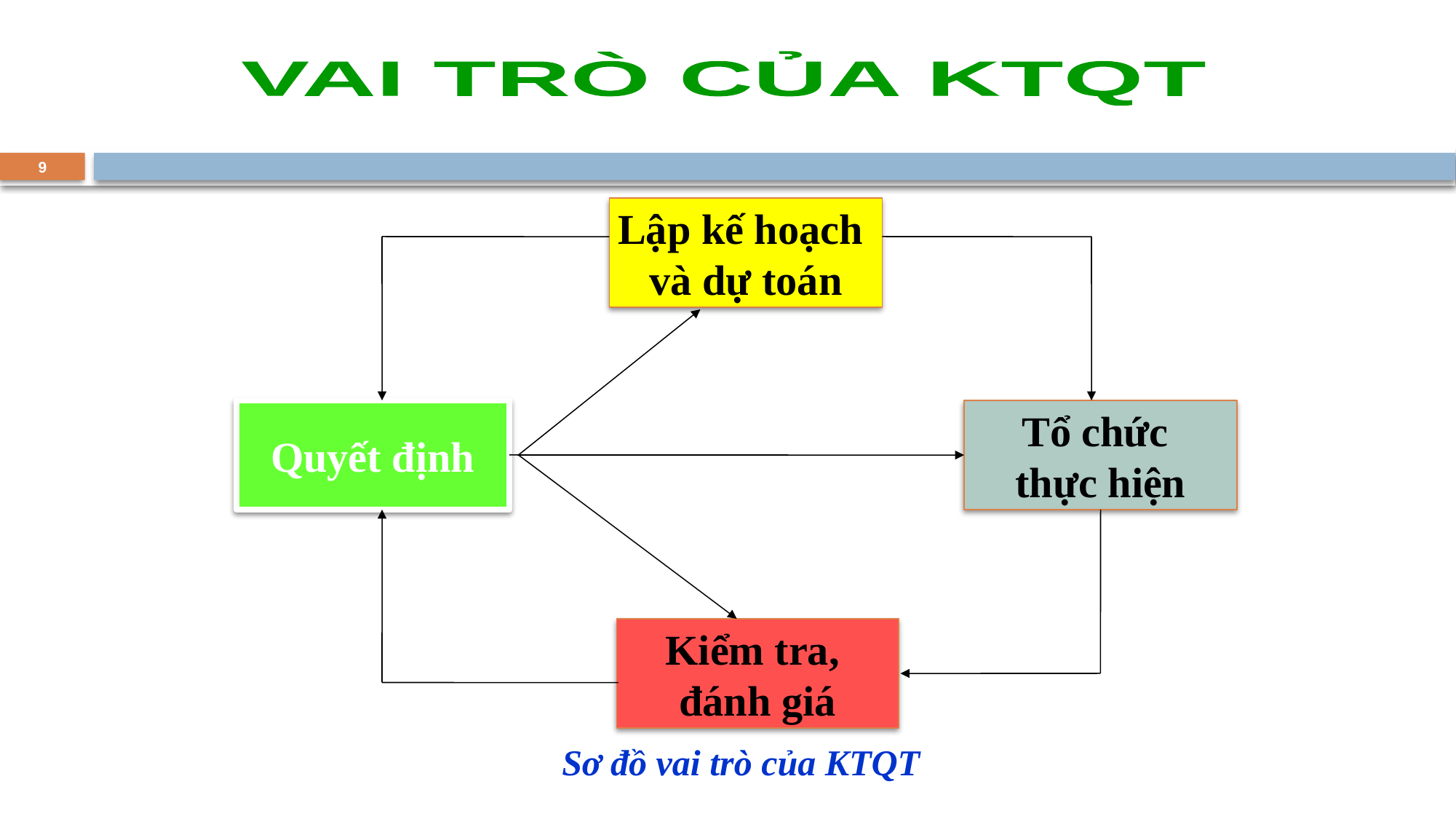

VAI TRÒ CỦA KTQT
9
Lập kế hoạch
và dự toán

Quyết định
Tổ chức
thực hiện

Kiểm tra,
đánh giá

Sơ đồ vai trò của KTQT